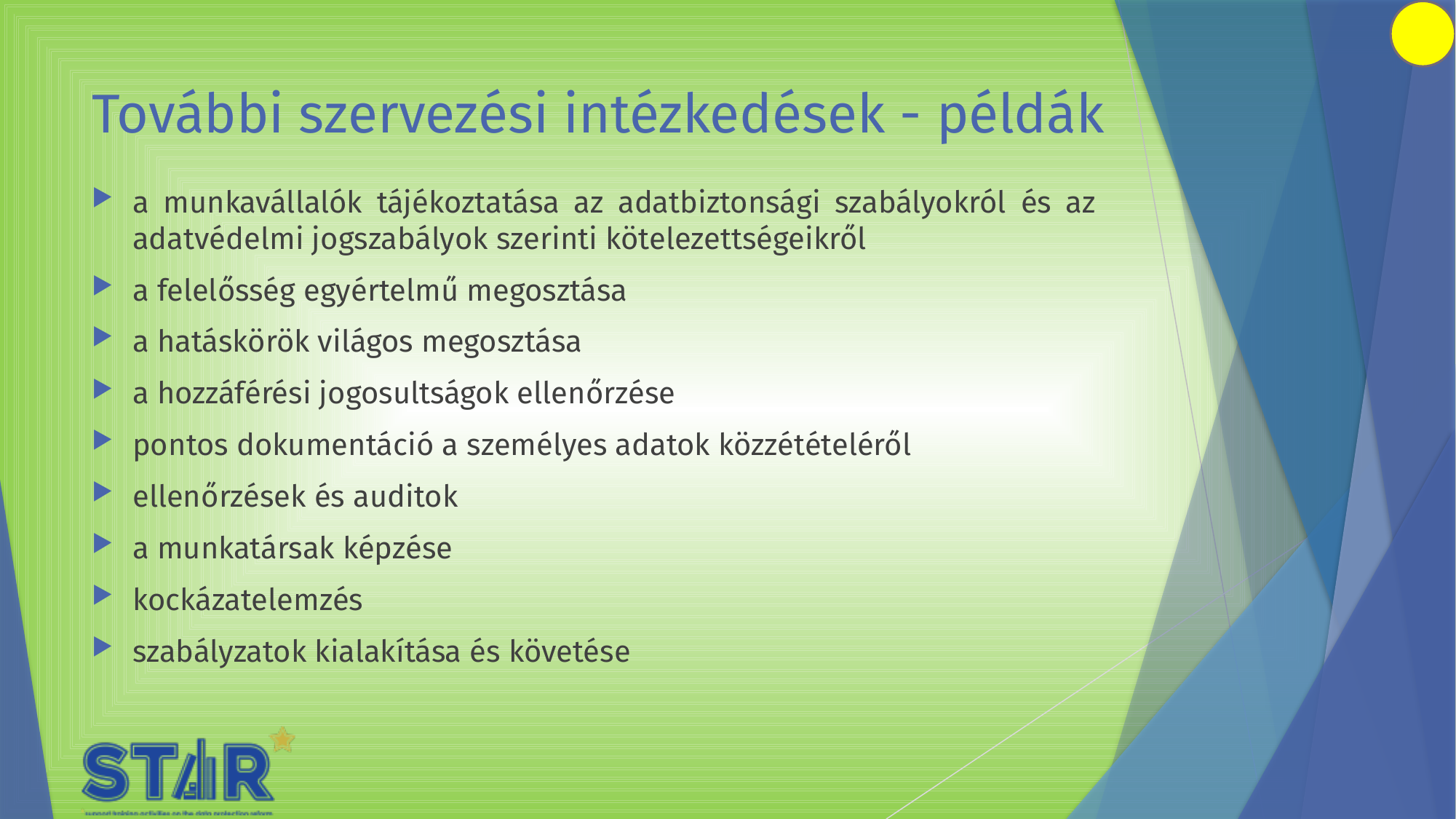

# További szervezési intézkedések - példák
a munkavállalók tájékoztatása az adatbiztonsági szabályokról és az adatvédelmi jogszabályok szerinti kötelezettségeikről
a felelősség egyértelmű megosztása
a hatáskörök világos megosztása
a hozzáférési jogosultságok ellenőrzése
pontos dokumentáció a személyes adatok közzétételéről
ellenőrzések és auditok
a munkatársak képzése
kockázatelemzés
szabályzatok kialakítása és követése